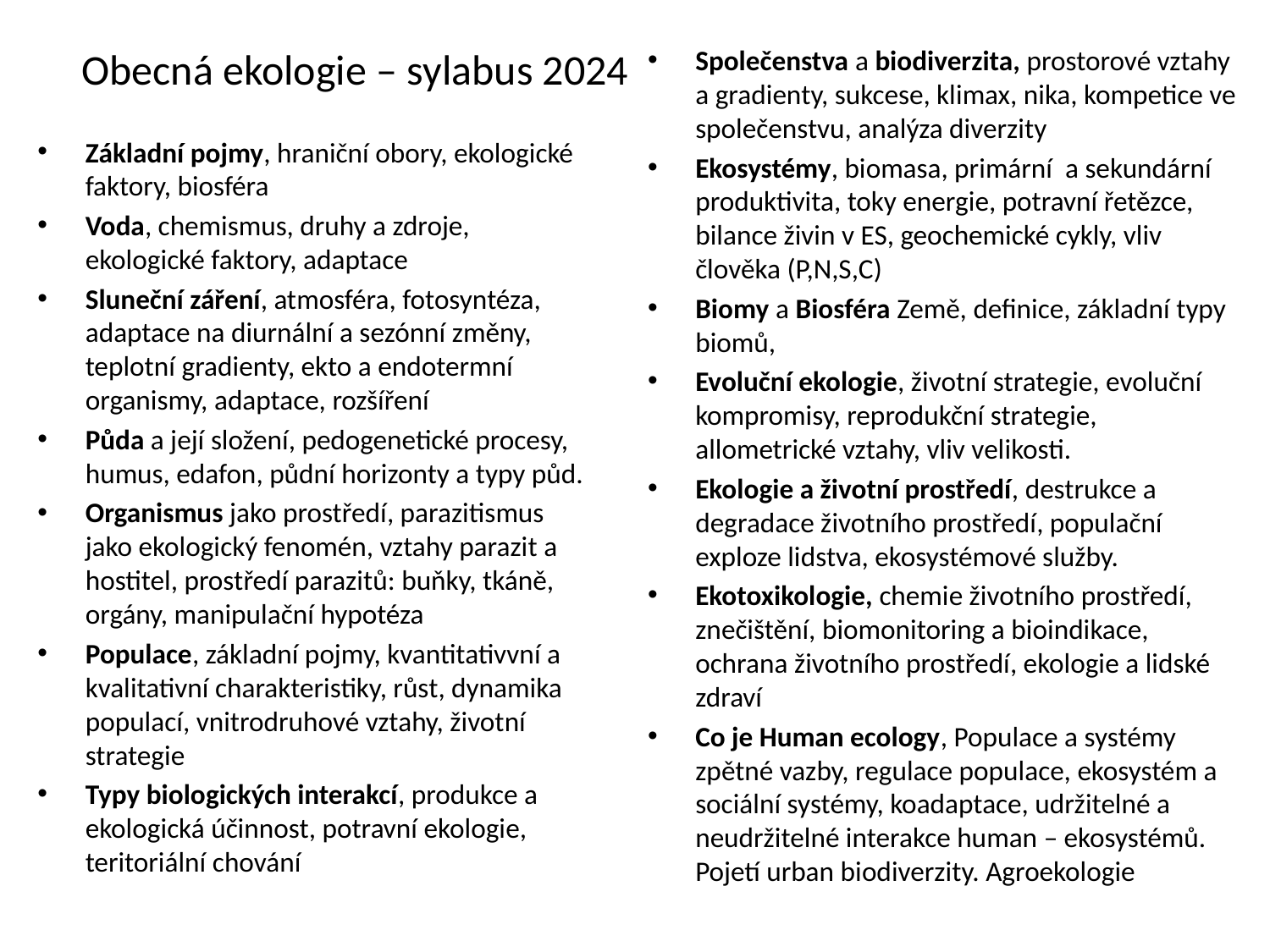

# Obecná ekologie – sylabus 2024
Společenstva a biodiverzita, prostorové vztahy a gradienty, sukcese, klimax, nika, kompetice ve společenstvu, analýza diverzity
Ekosystémy, biomasa, primární  a sekundární produktivita, toky energie, potravní řetězce, bilance živin v ES, geochemické cykly, vliv člověka (P,N,S,C)
Biomy a Biosféra Země, definice, základní typy biomů,
Evoluční ekologie, životní strategie, evoluční kompromisy, reprodukční strategie, allometrické vztahy, vliv velikosti.
Ekologie a životní prostředí, destrukce a degradace životního prostředí, populační exploze lidstva, ekosystémové služby.
Ekotoxikologie, chemie životního prostředí, znečištění, biomonitoring a bioindikace, ochrana životního prostředí, ekologie a lidské zdraví
Co je Human ecology, Populace a systémy zpětné vazby, regulace populace, ekosystém a sociální systémy, koadaptace, udržitelné a neudržitelné interakce human – ekosystémů. Pojetí urban biodiverzity. Agroekologie
Základní pojmy, hraniční obory, ekologické faktory, biosféra
Voda, chemismus, druhy a zdroje, ekologické faktory, adaptace
Sluneční záření, atmosféra, fotosyntéza, adaptace na diurnální a sezónní změny, teplotní gradienty, ekto a endotermní organismy, adaptace, rozšíření
Půda a její složení, pedogenetické procesy, humus, edafon, půdní horizonty a typy půd.
Organismus jako prostředí, parazitismus jako ekologický fenomén, vztahy parazit a hostitel, prostředí parazitů: buňky, tkáně, orgány, manipulační hypotéza
Populace, základní pojmy, kvantitativvní a kvalitativní charakteristiky, růst, dynamika populací, vnitrodruhové vztahy, životní strategie
Typy biologických interakcí, produkce a ekologická účinnost, potravní ekologie, teritoriální chování